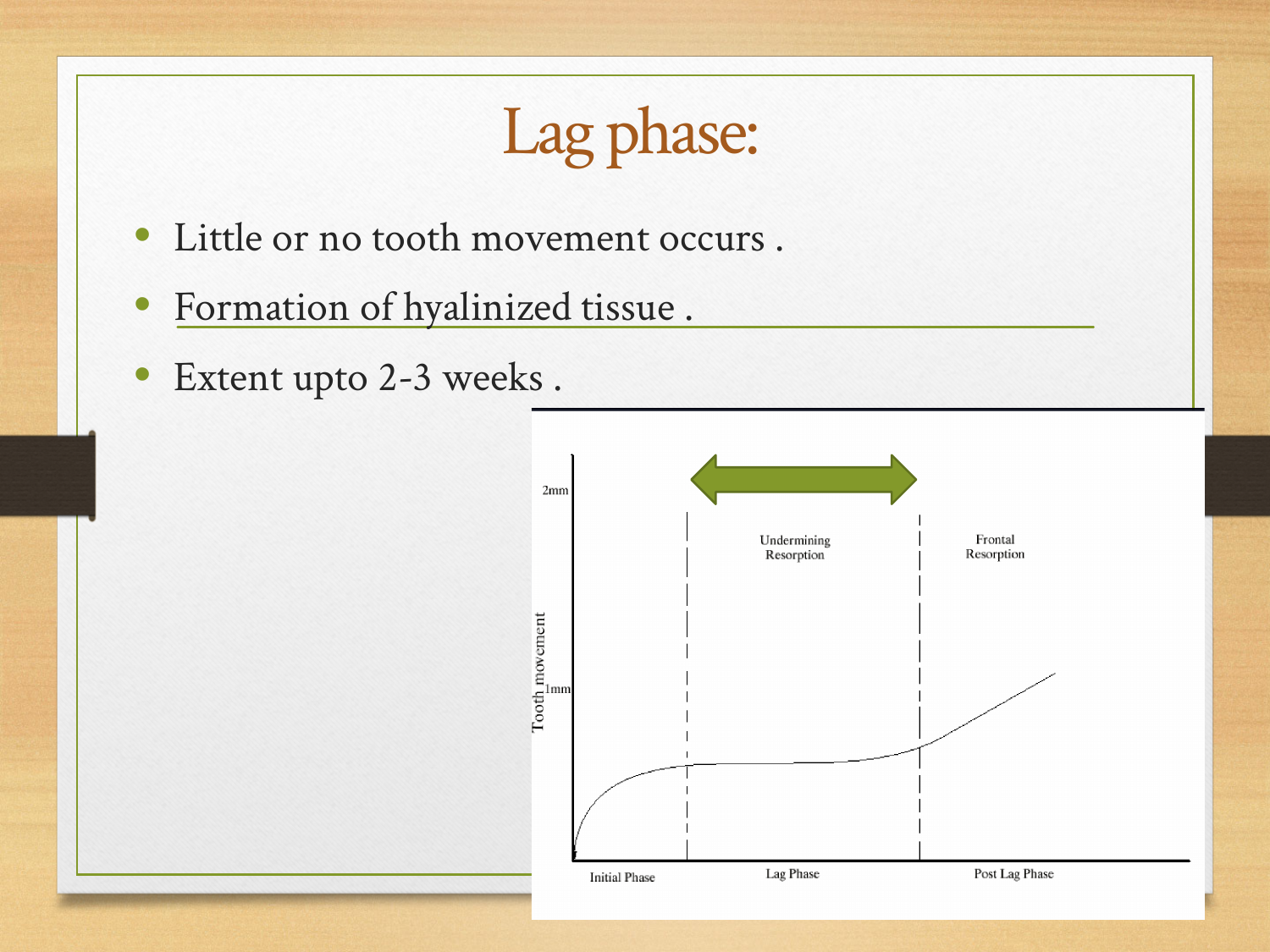

# Lag phase:
Little or no tooth movement occurs .
Formation of hyalinized tissue .
Extent upto 2-3 weeks .

37